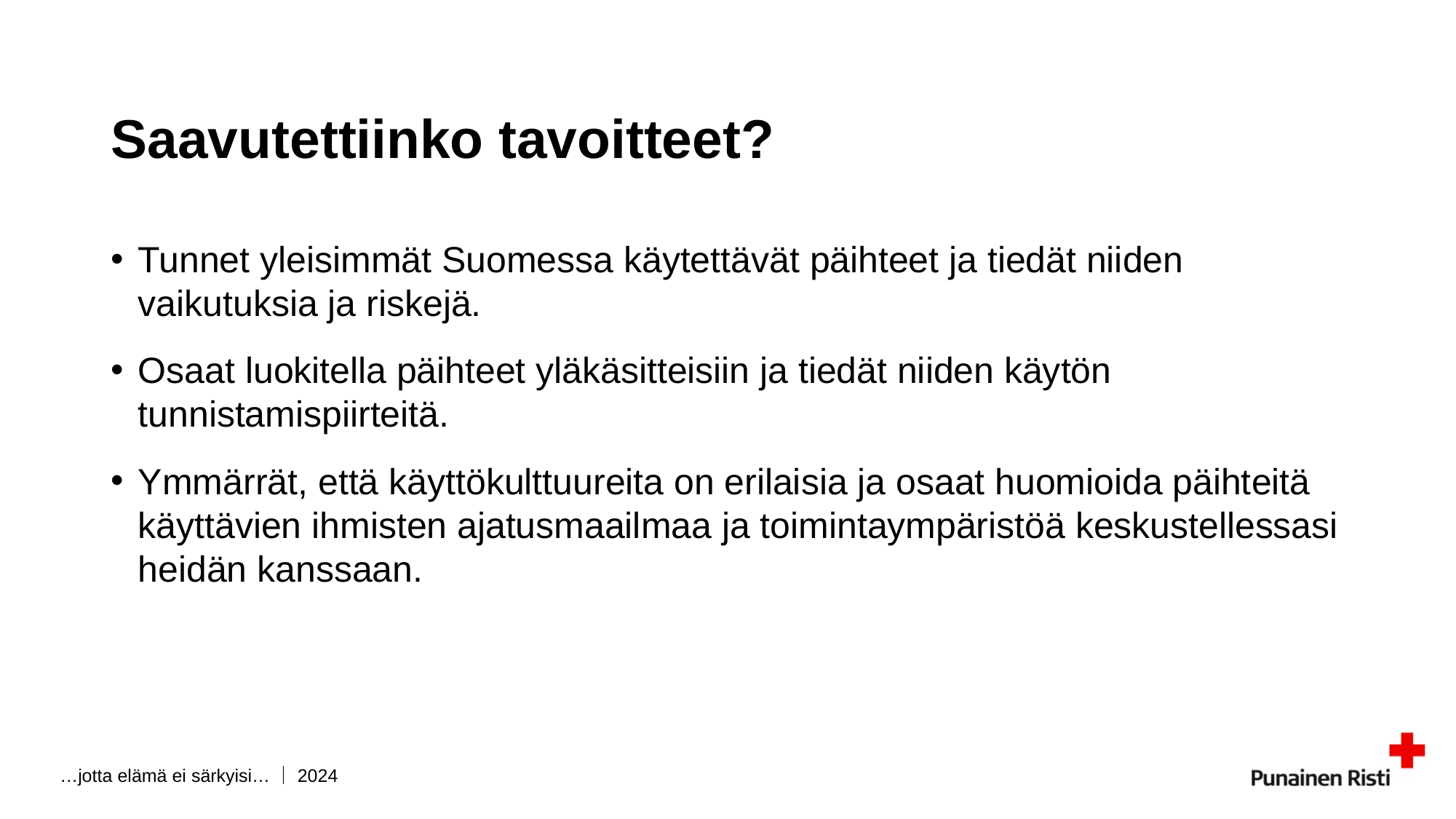

# Saavutettiinko tavoitteet?
Tunnet yleisimmät Suomessa käytettävät päihteet ja tiedät niiden vaikutuksia ja riskejä.
Osaat luokitella päihteet yläkäsitteisiin ja tiedät niiden käytön tunnistamispiirteitä.
Ymmärrät, että käyttökulttuureita on erilaisia ja osaat huomioida päihteitä käyttävien ihmisten ajatusmaailmaa ja toimintaympäristöä keskustellessasi heidän kanssaan.